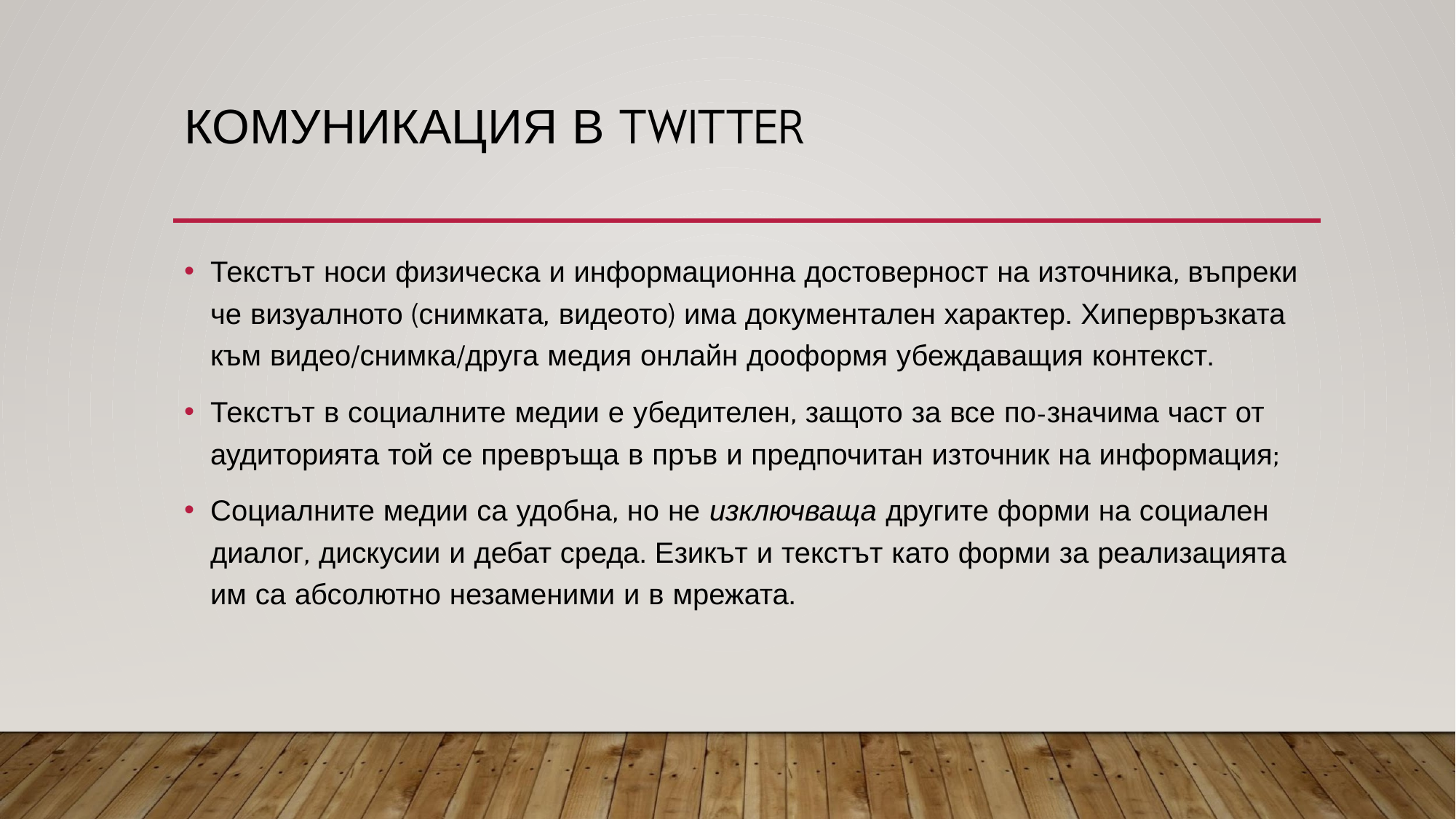

# КОМУНИКАЦИЯ В TWITTER
Текстът носи физическа и информационна достоверност на източника, въпреки че визуалното (снимката, видеото) има документален характер. Хипервръзката към видео/снимка/друга медия онлайн дооформя убеждаващия контекст.
Текстът в социалните медии е убедителен, защото за все по-значима част от аудиторията той се превръща в пръв и предпочитан източник на информация;
Социалните медии са удобна, но не изключваща другите форми на социален диалог, дискусии и дебат среда. Езикът и текстът като форми за реализацията им са абсолютно незаменими и в мрежата.